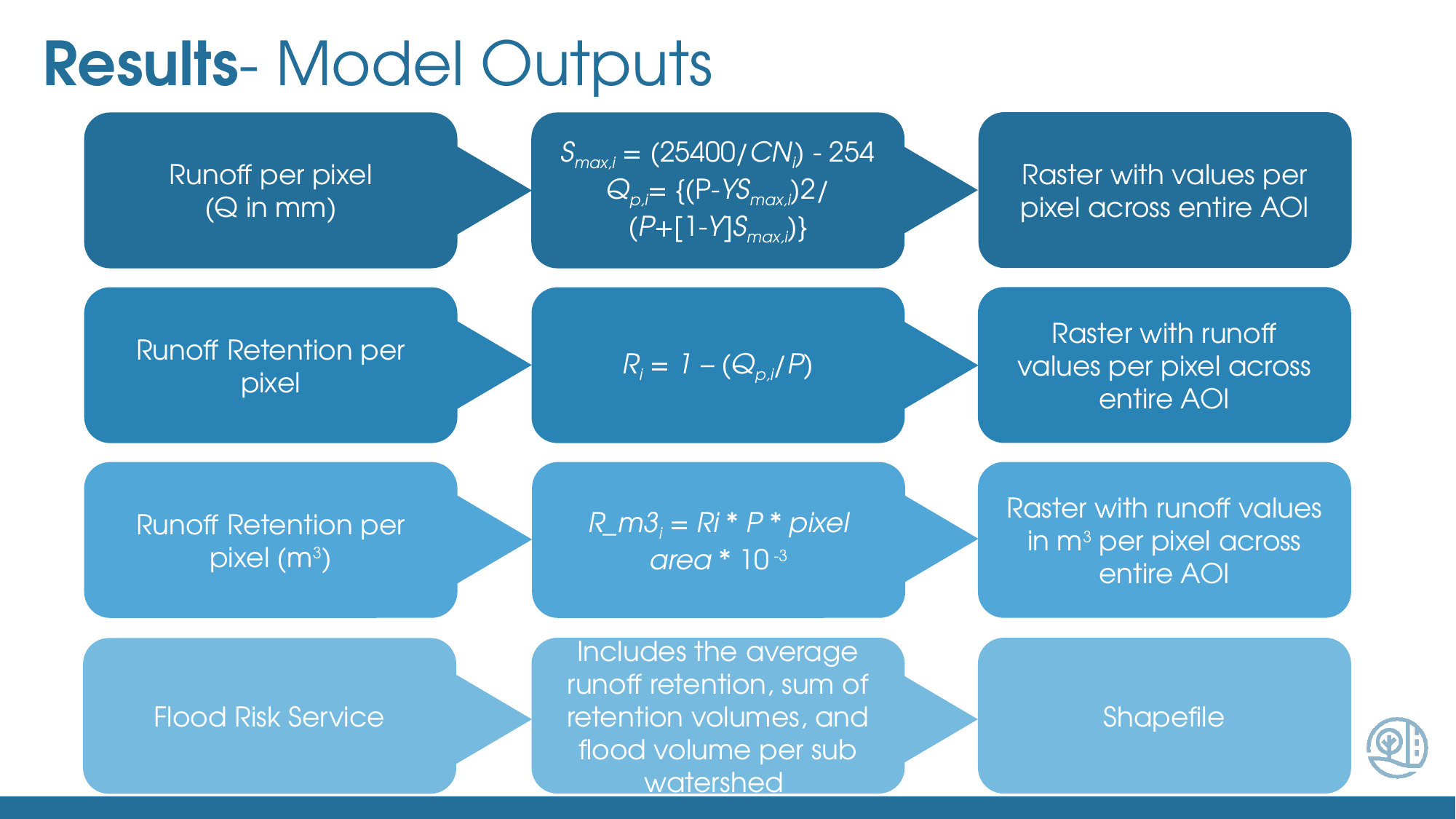

Results- Model Outputs
Raster with values per pixel across entire AOI
Runoff per pixel
(Q in mm)
Smax,i = (25400/CNi) - 254
Qp,i= {(P-YSmax,i)2/
(P+[1-Y]Smax,i)}

Raster with runoff values per pixel across entire AOI
Runoff Retention per pixel
Ri = 1 – (Qp,i/P)

Raster with runoff values in m3 per pixel across entire AOI
Runoff Retention per pixel (m3)

R_m3i = Ri * P * pixel area * 10 -3

Includes the average runoff retention, sum of retention volumes, and flood volume per sub watershed
Shapefile
Flood Risk Service